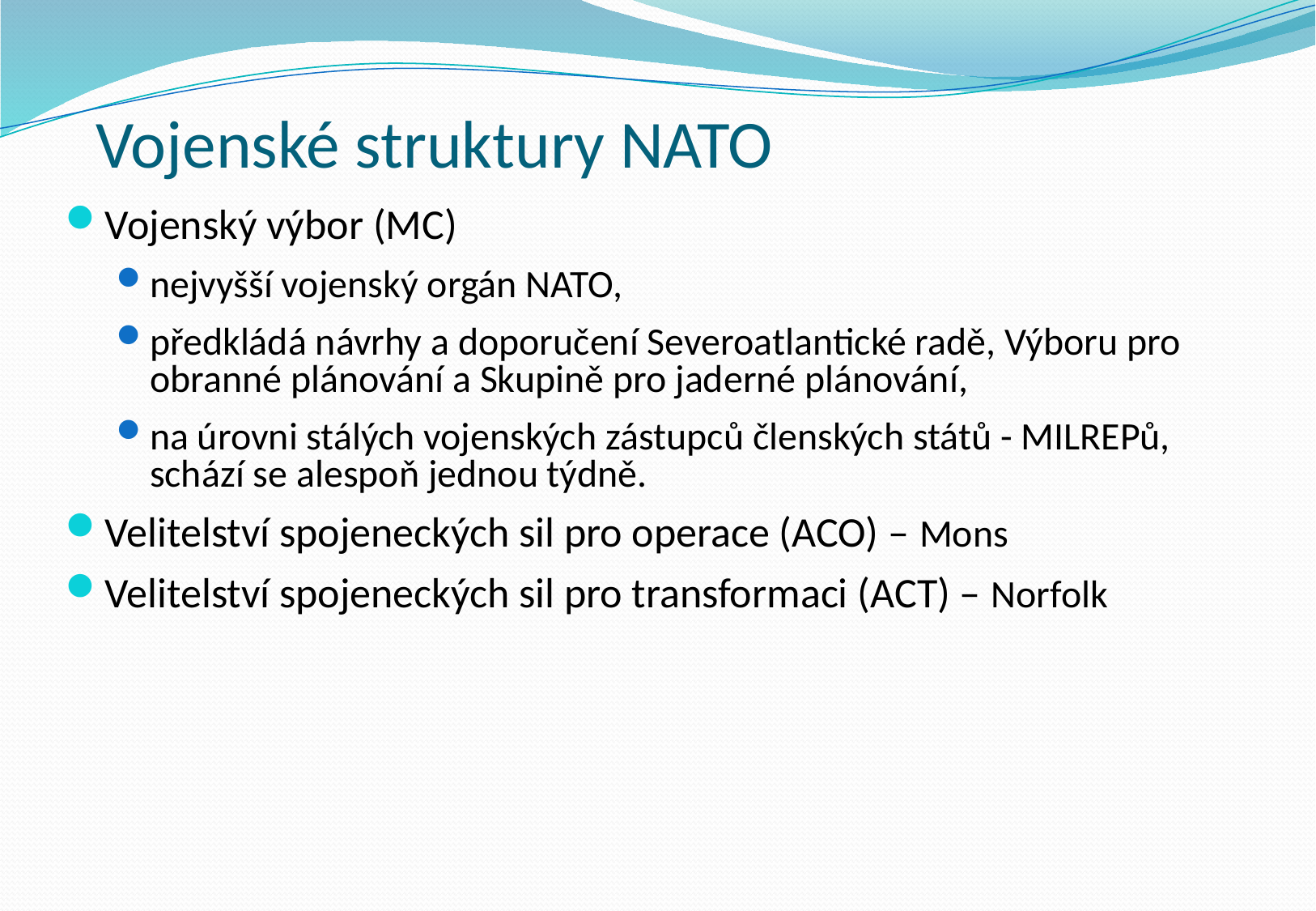

# Vojenské struktury NATO
Vojenský výbor (MC)
nejvyšší vojenský orgán NATO,
předkládá návrhy a doporučení Severoatlantické radě, Výboru pro obranné plánování a Skupině pro jaderné plánování,
na úrovni stálých vojenských zástupců členských států - MILREPů, schází se alespoň jednou týdně.
Velitelství spojeneckých sil pro operace (ACO) – Mons
Velitelství spojeneckých sil pro transformaci (ACT) – Norfolk